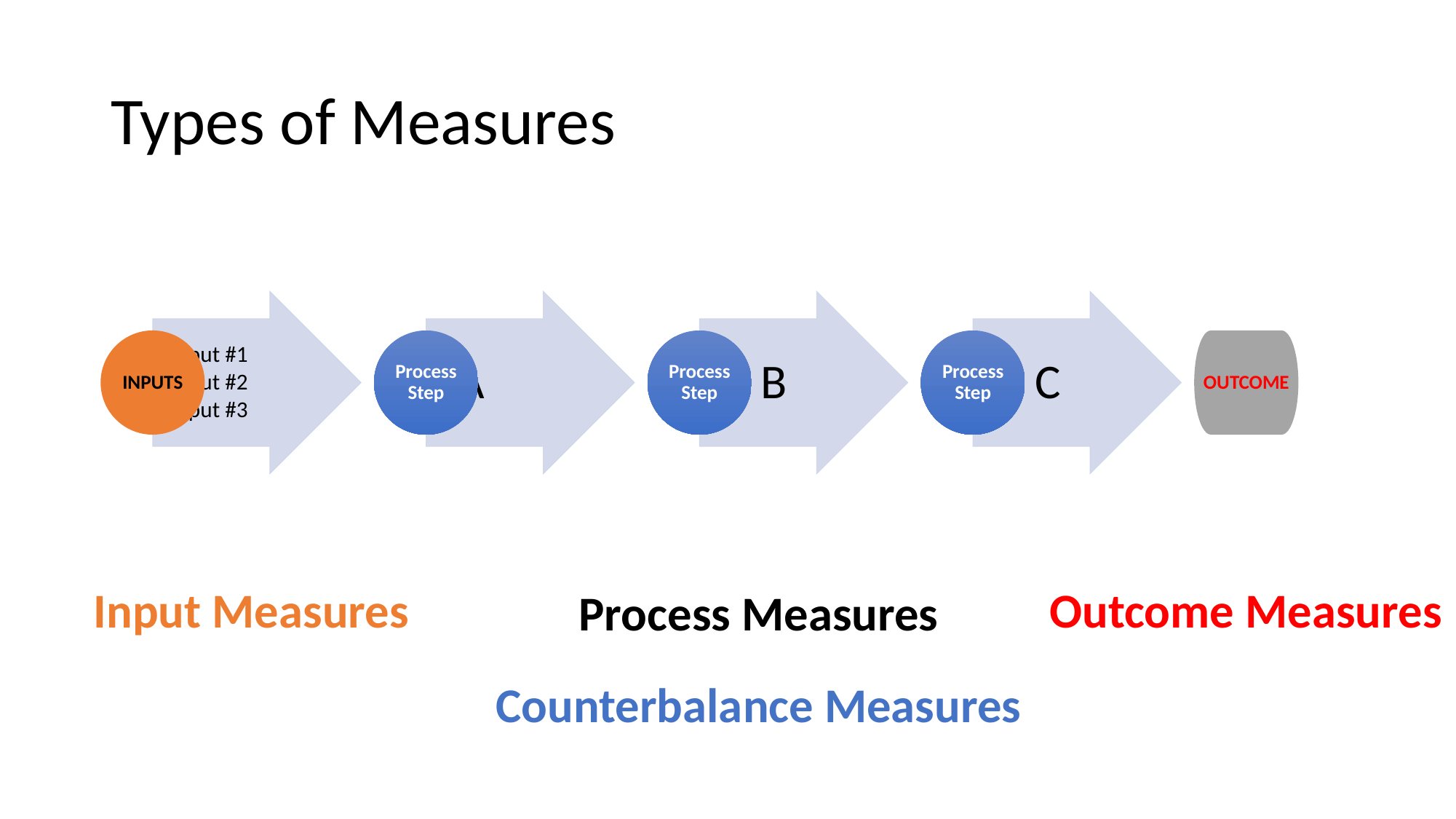

# Types of Measures
Input #1
Input #2
Input #3
INPUTS
A
Process Step
B
Process Step
C
Process Step
OUTCOME
Input Measures
Outcome Measures
Process Measures
Counterbalance Measures